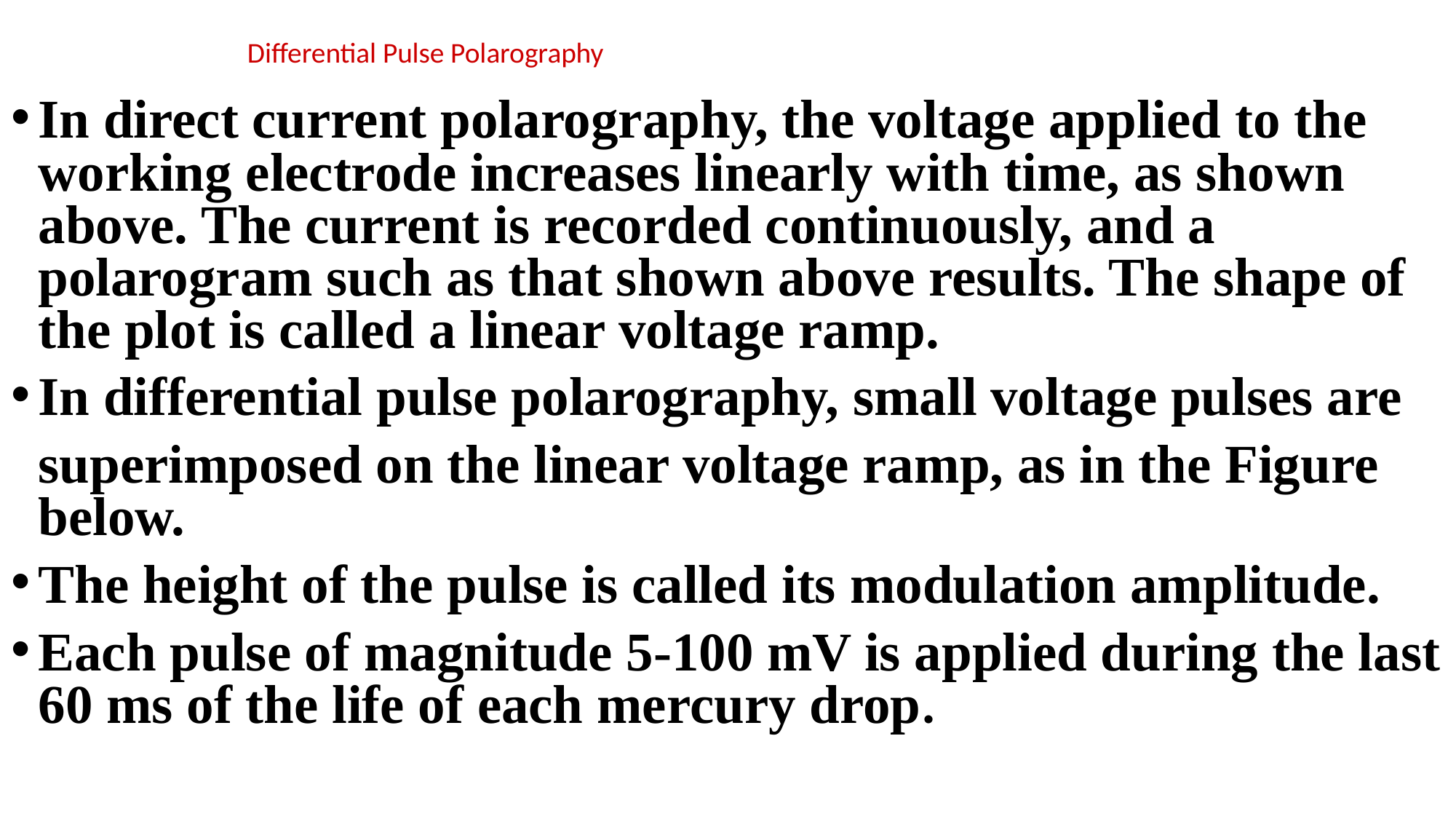

# Differential Pulse Polarography
In direct current polarography, the voltage applied to the working electrode increases linearly with time, as shown above. The current is recorded continuously, and a polarogram such as that shown above results. The shape of the plot is called a linear voltage ramp.
In differential pulse polarography, small voltage pulses are
	superimposed on the linear voltage ramp, as in the Figure below.
The height of the pulse is called its modulation amplitude.
Each pulse of magnitude 5‑100 mV is applied during the last 60 ms of the life of each mercury drop.